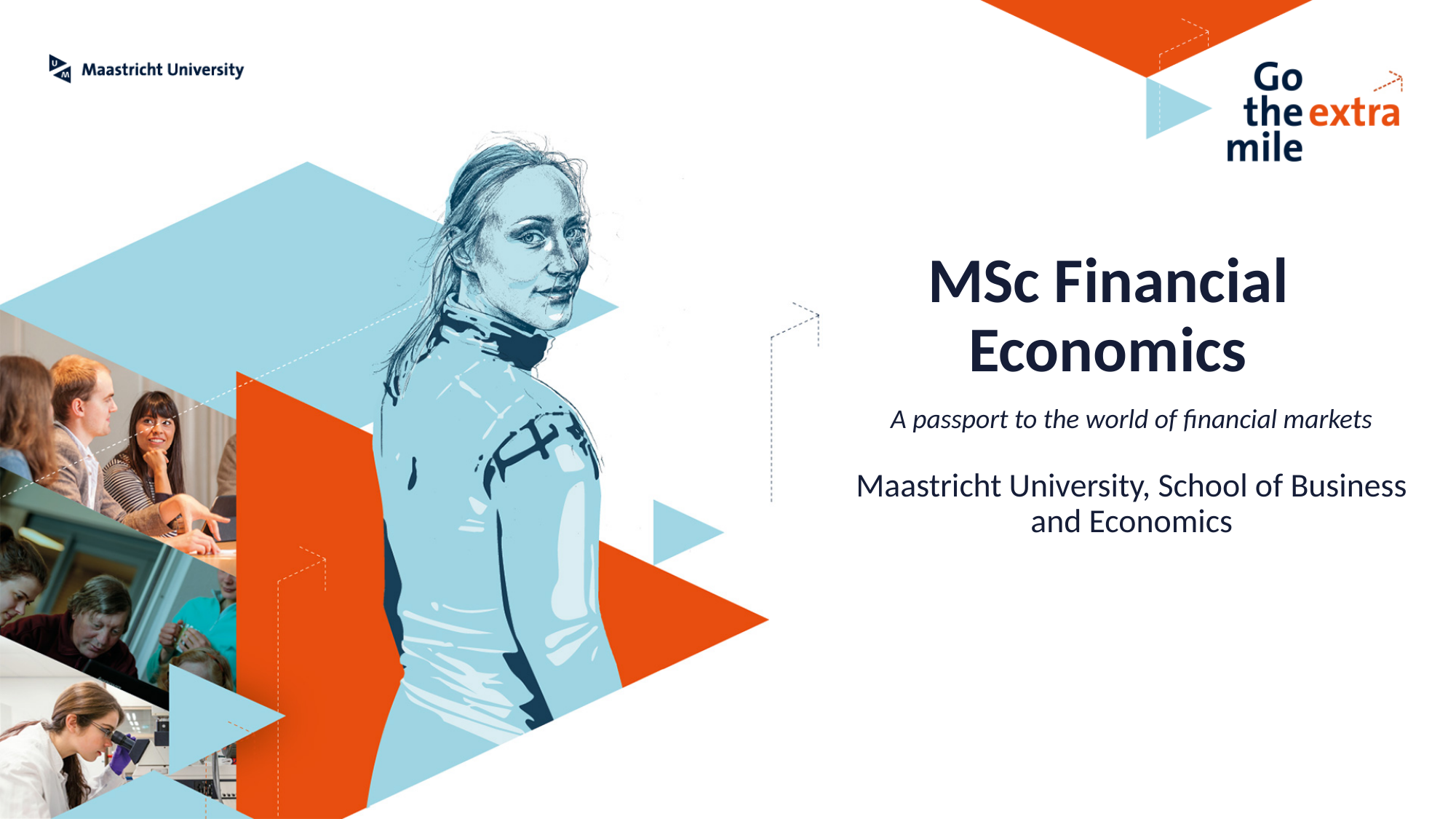

# MSc Financial Economics
A passport to the world of financial markets
Maastricht University, School of Business and Economics